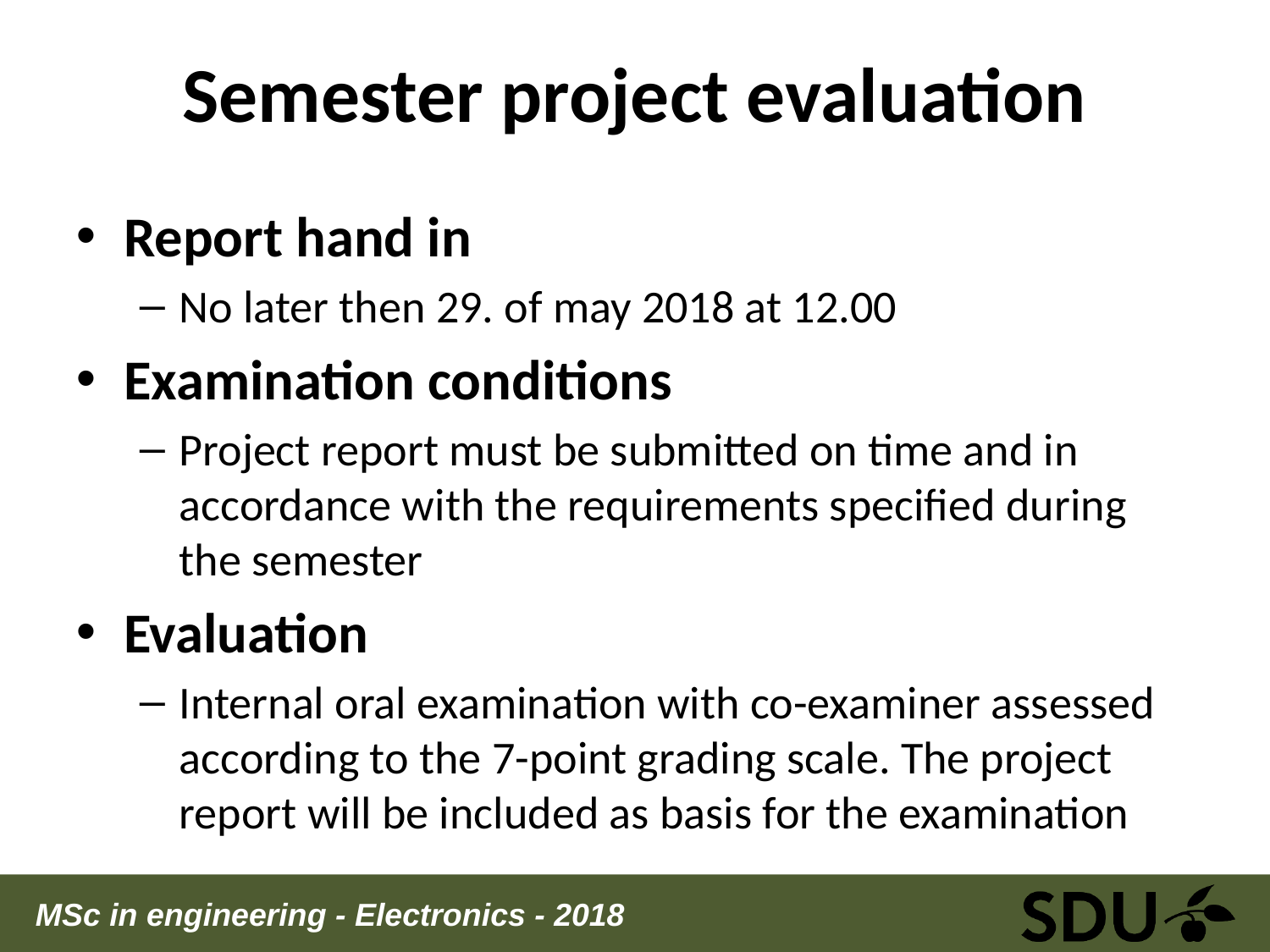

# Semester project evaluation
Report hand in
No later then 29. of may 2018 at 12.00
Examination conditions
Project report must be submitted on time and in accordance with the requirements specified during the semester
Evaluation
Internal oral examination with co-examiner assessed according to the 7-point grading scale. The project report will be included as basis for the examination